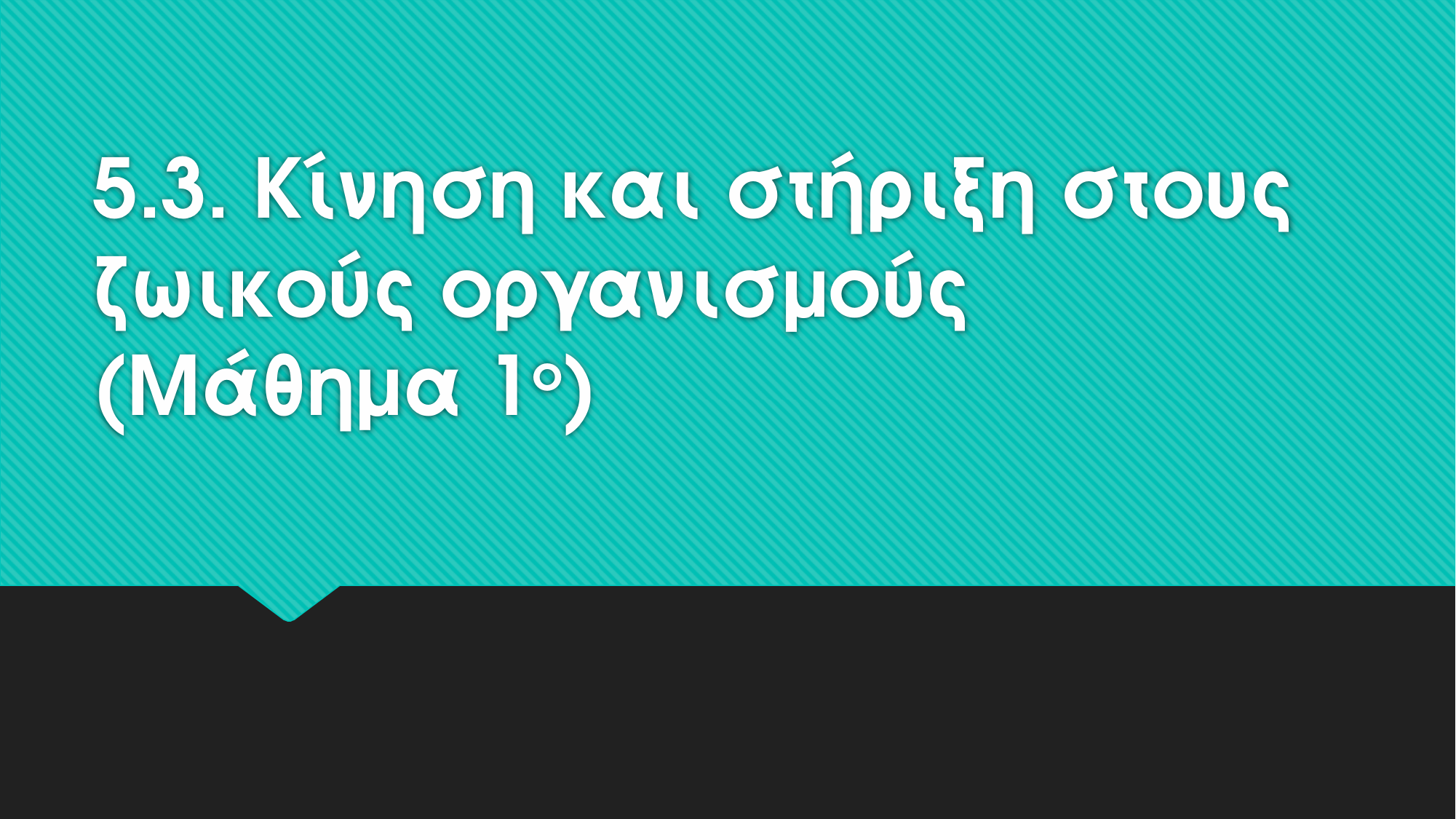

# 5.3. Κίνηση και στήριξη στους ζωικούς οργανισμούς (Μάθημα 1ο)